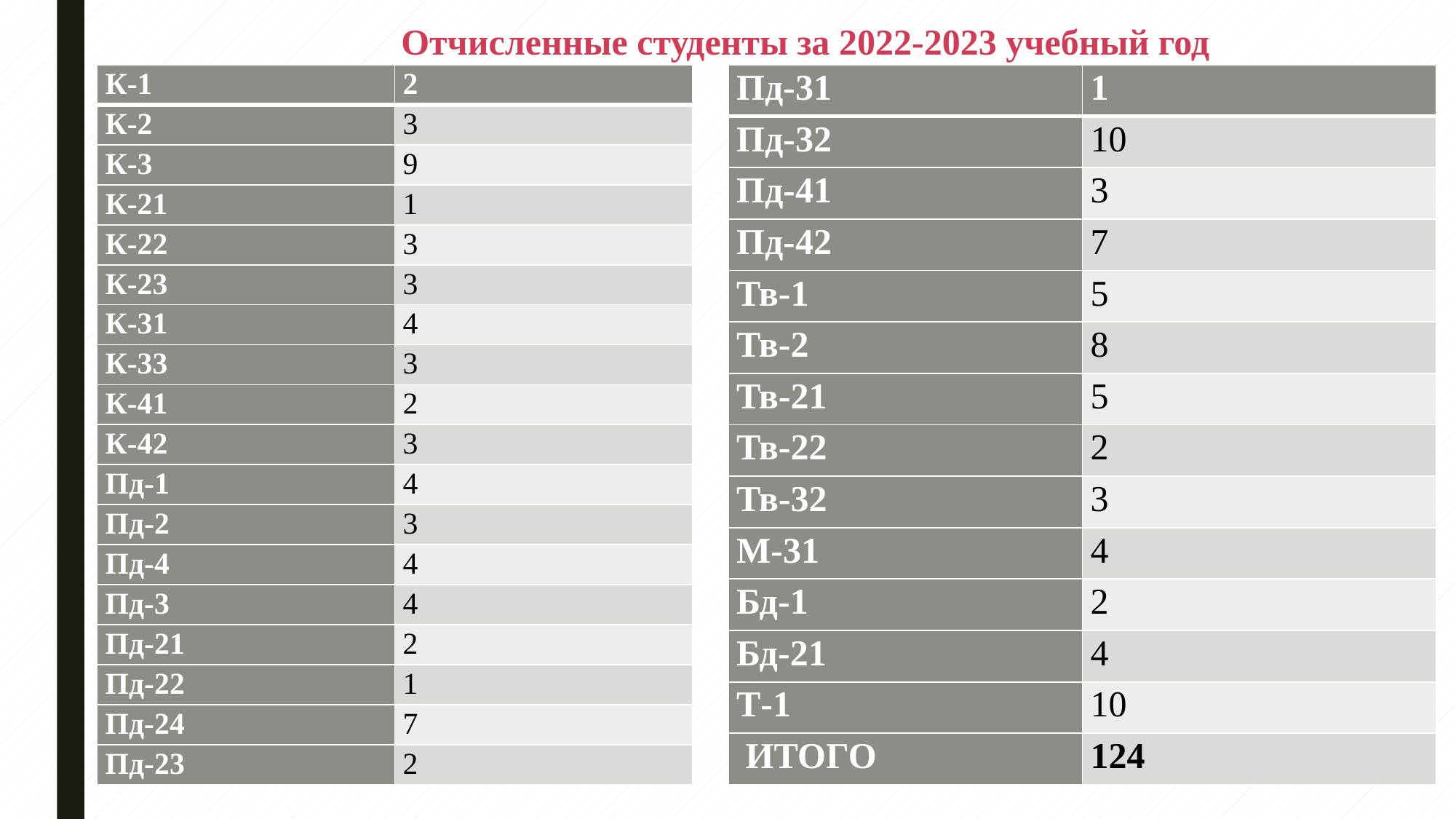

Отчисленные студенты за 2022-2023 учебный год
| К-1 | 2 |
| --- | --- |
| К-2 | 3 |
| К-3 | 9 |
| К-21 | 1 |
| К-22 | 3 |
| К-23 | 3 |
| К-31 | 4 |
| К-33 | 3 |
| К-41 | 2 |
| К-42 | 3 |
| Пд-1 | 4 |
| Пд-2 | 3 |
| Пд-4 | 4 |
| Пд-3 | 4 |
| Пд-21 | 2 |
| Пд-22 | 1 |
| Пд-24 | 7 |
| Пд-23 | 2 |
| Пд-31 | 1 |
| --- | --- |
| Пд-32 | 10 |
| Пд-41 | 3 |
| Пд-42 | 7 |
| Тв-1 | 5 |
| Тв-2 | 8 |
| Тв-21 | 5 |
| Тв-22 | 2 |
| Тв-32 | 3 |
| М-31 | 4 |
| Бд-1 | 2 |
| Бд-21 | 4 |
| Т-1 | 10 |
| ИТОГО | 124 |